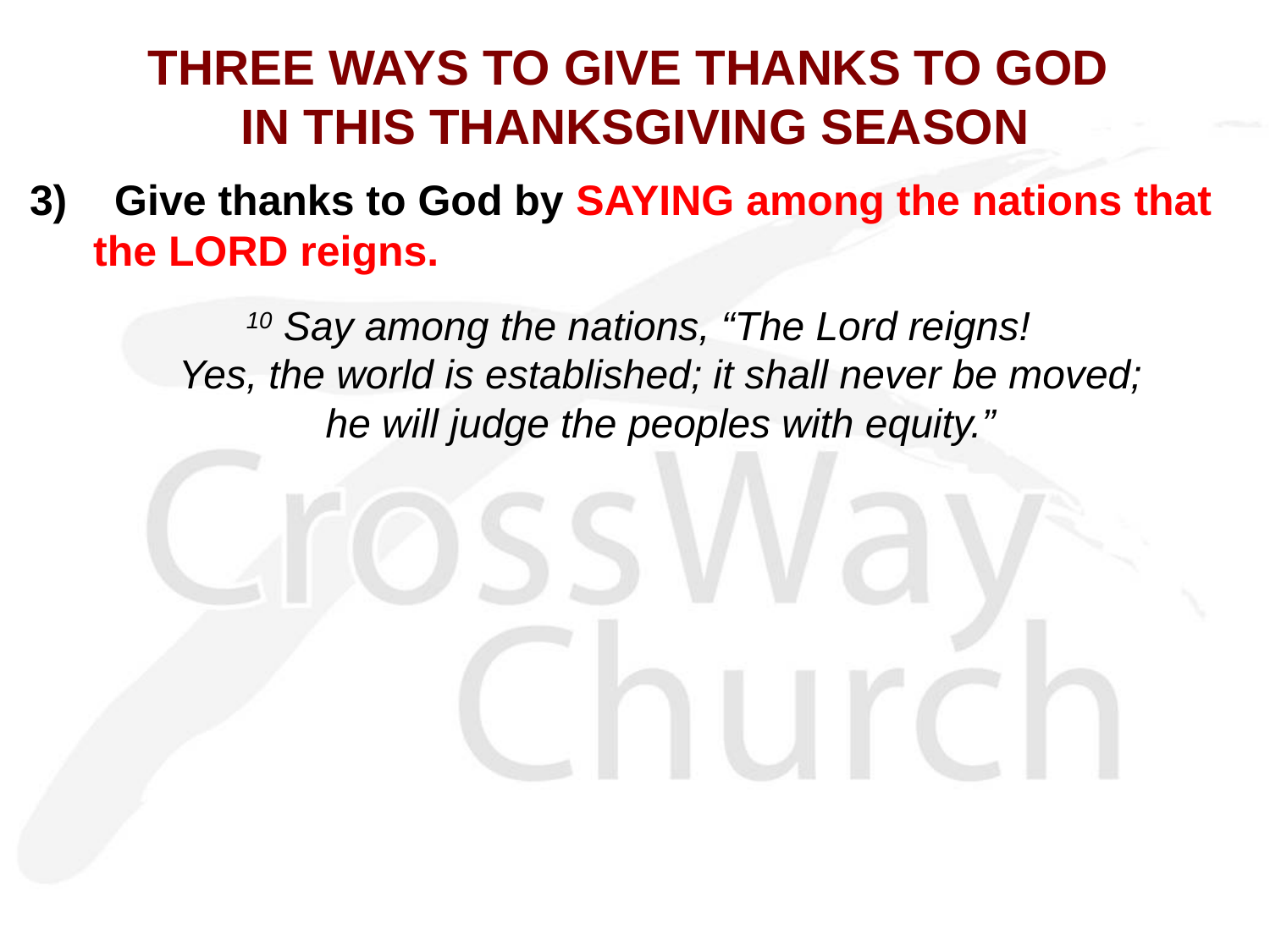

# THREE WAYS TO GIVE THANKS TO GOD IN THIS THANKSGIVING SEASON
3)    Give thanks to God by SAYING among the nations that the LORD reigns.

10 Say among the nations, “The Lord reigns!
    Yes, the world is established; it shall never be moved;
    he will judge the peoples with equity.”